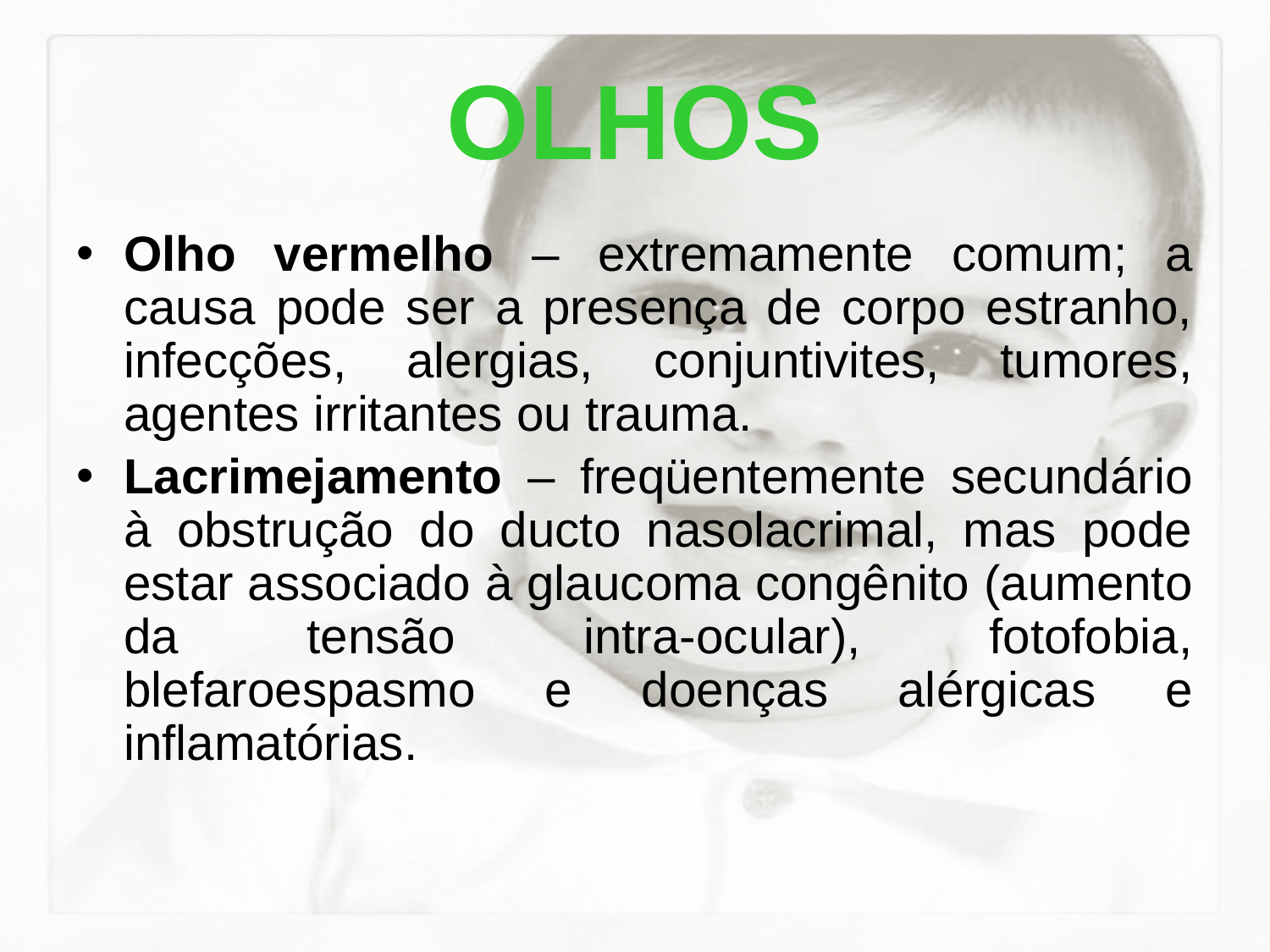

# OLHOS
Olho vermelho – extremamente comum; a causa pode ser a presença de corpo estranho, infecções, alergias, conjuntivites, tumores, agentes irritantes ou trauma.
Lacrimejamento – freqüentemente secundário à obstrução do ducto nasolacrimal, mas pode estar associado à glaucoma congênito (aumento da tensão intra-ocular), fotofobia, blefaroespasmo e doenças alérgicas e inflamatórias.